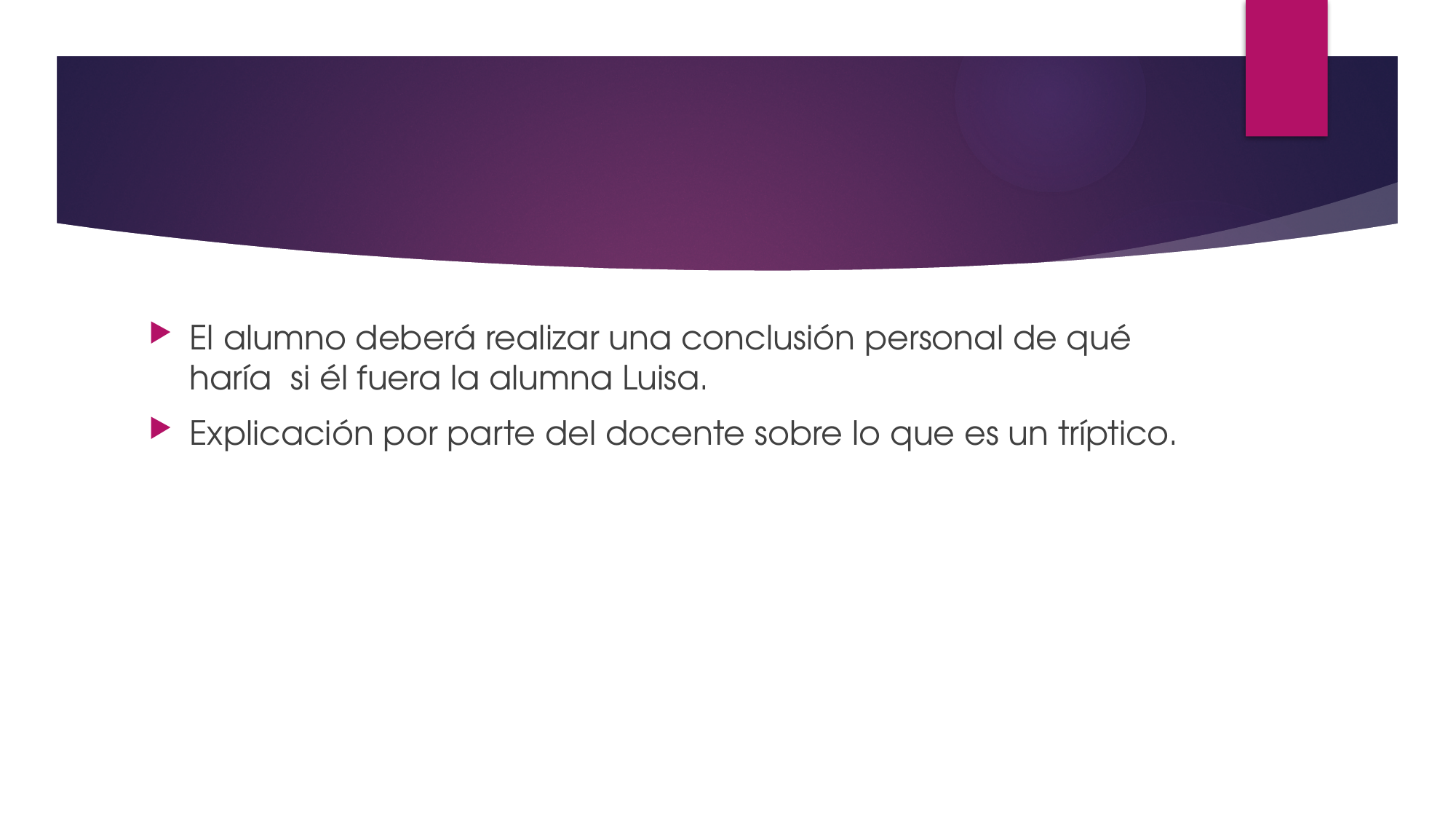

#
El alumno deberá realizar una conclusión personal de qué haría  si él fuera la alumna Luisa.
Explicación por parte del docente sobre lo que es un tríptico.